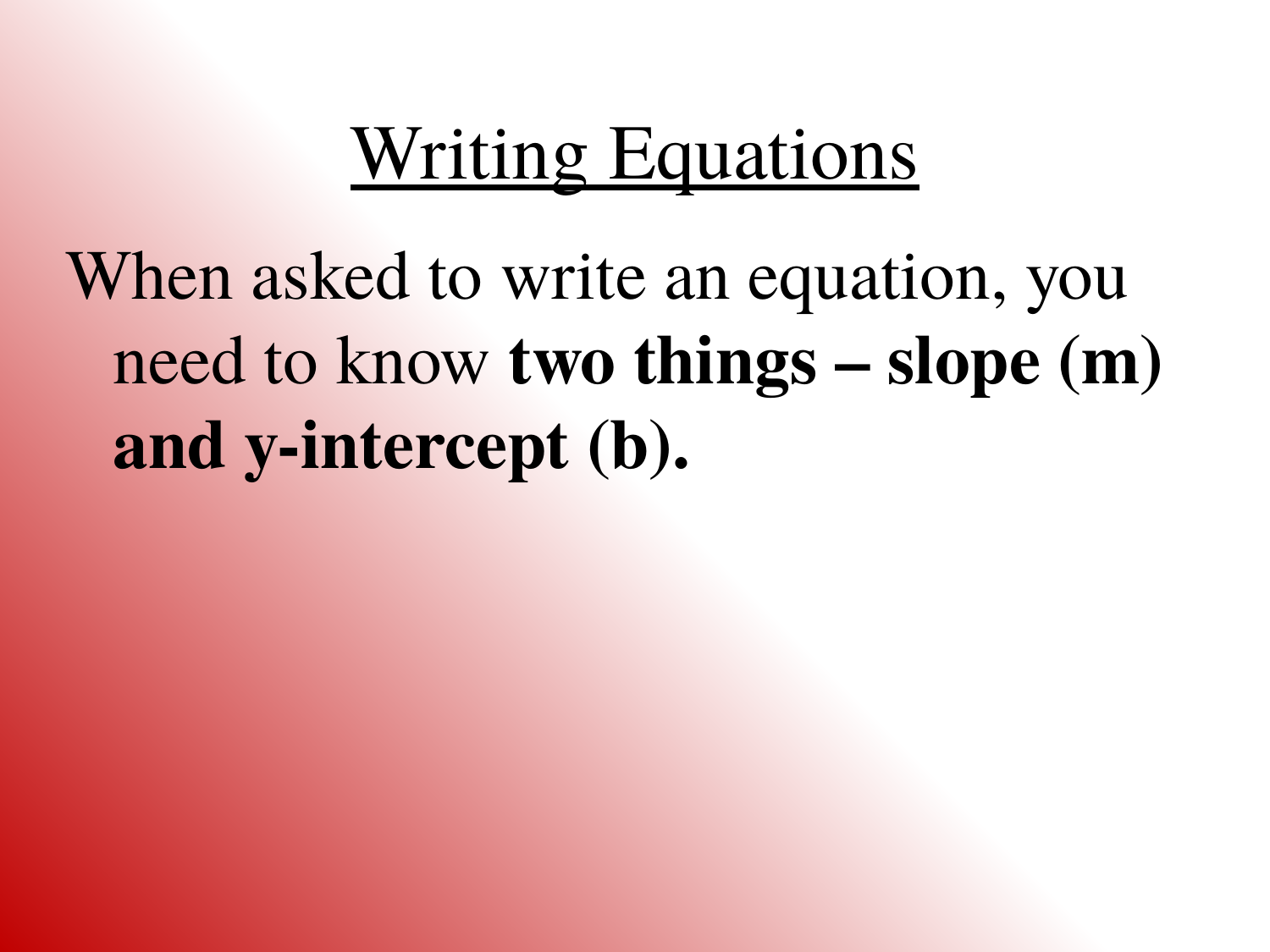

# Writing Equations
When asked to write an equation, you need to know two things – slope (m) and y-intercept (b).